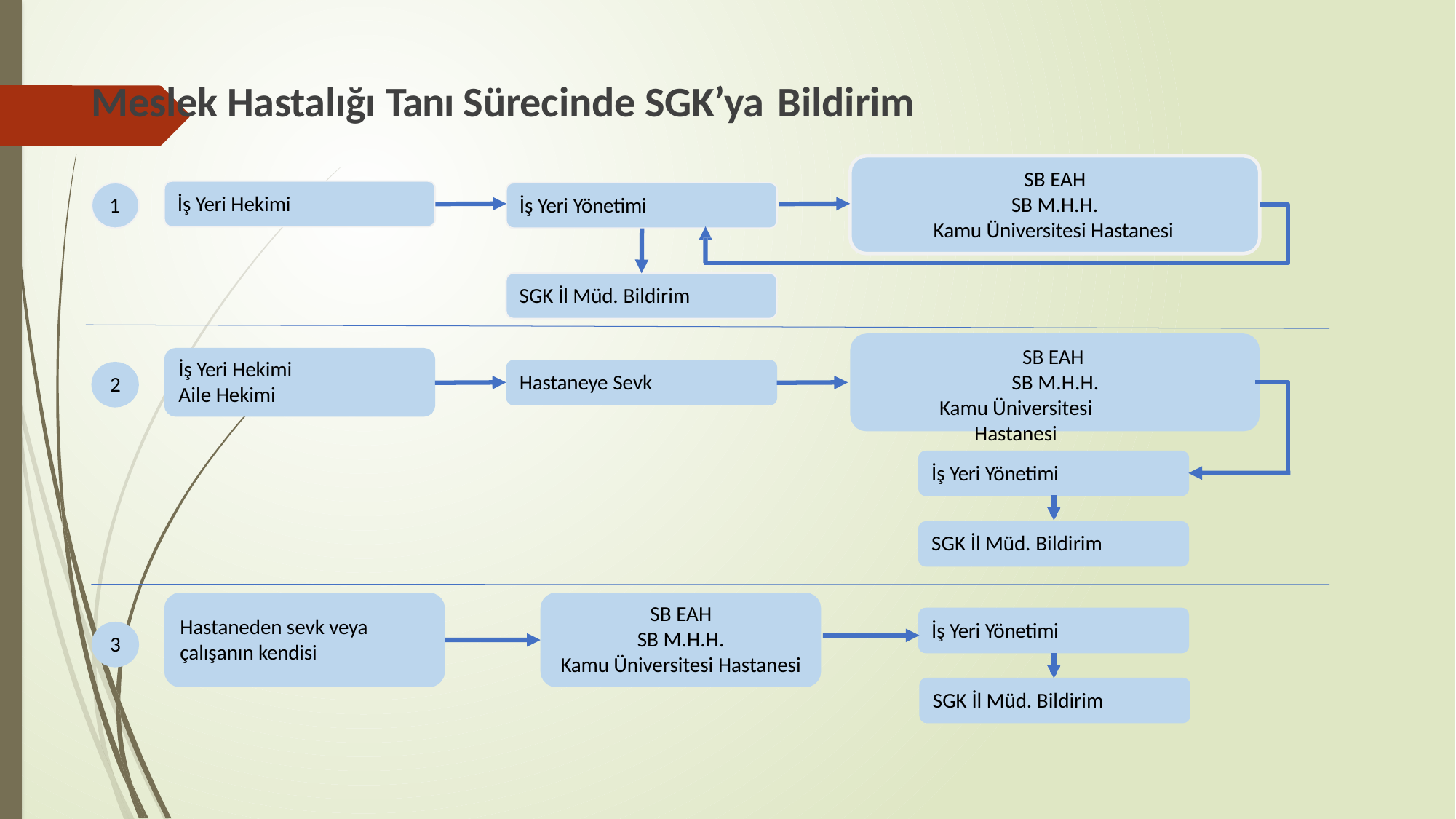

# Meslek Hastalığı Tanı Sürecinde SGK’ya Bildirim

SB EAH
SB M.H.H.

İş Yeri Hekimi
1
İş Yeri Yönetimi

Kamu Üniversitesi Hastanesi

SGK İl Müd. Bildirim

SB EAH  SB M.H.H.
Kamu Üniversitesi Hastanesi

İş Yeri Hekimi
Aile Hekimi

Hastaneye Sevk
2
İş Yeri Yönetimi

SGK İl Müd. Bildirim

SB EAH
SB M.H.H.
Kamu Üniversitesi Hastanesi

Hastaneden sevk veya
çalışanın kendisi
İş Yeri Yönetimi
3

SGK İl Müd. Bildirim